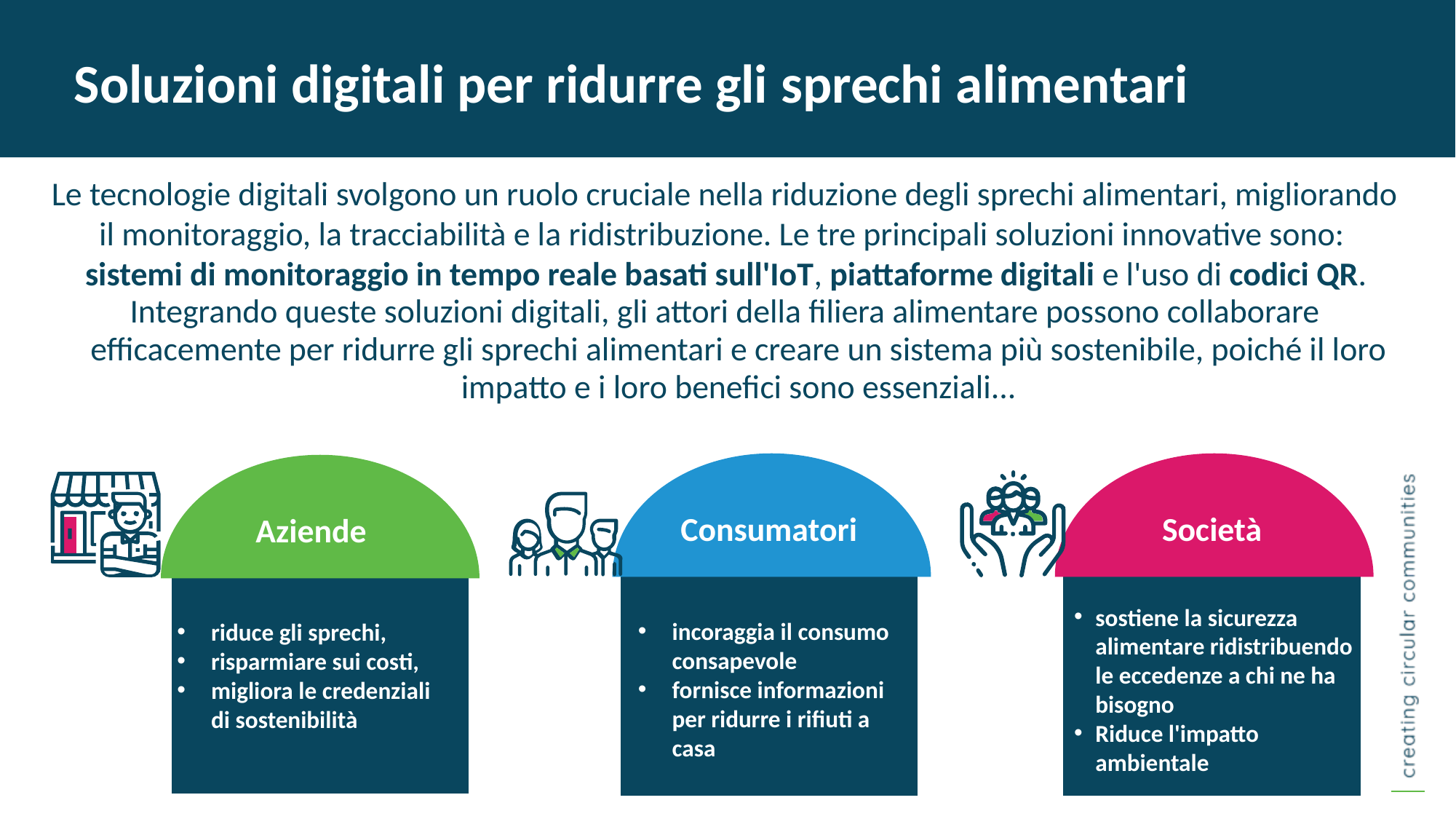

Soluzioni digitali per ridurre gli sprechi alimentari

Le tecnologie digitali svolgono un ruolo cruciale nella riduzione degli sprechi alimentari, migliorando il monitoraggio, la tracciabilità e la ridistribuzione. Le tre principali soluzioni innovative sono:  sistemi di monitoraggio in tempo reale basati sull'IoT, piattaforme digitali e l'uso di codici QR.
Integrando queste soluzioni digitali, gli attori della filiera alimentare possono collaborare efficacemente per ridurre gli sprechi alimentari e creare un sistema più sostenibile, poiché il loro impatto e i loro benefici sono essenziali...

Consumatori
Società
Aziende

sostiene la sicurezza alimentare ridistribuendo le eccedenze a chi ne ha bisogno
Riduce l'impatto ambientale
incoraggia il consumo consapevole
fornisce informazioni per ridurre i rifiuti a casa
riduce gli sprechi,
risparmiare sui costi,
migliora le credenziali di sostenibilità